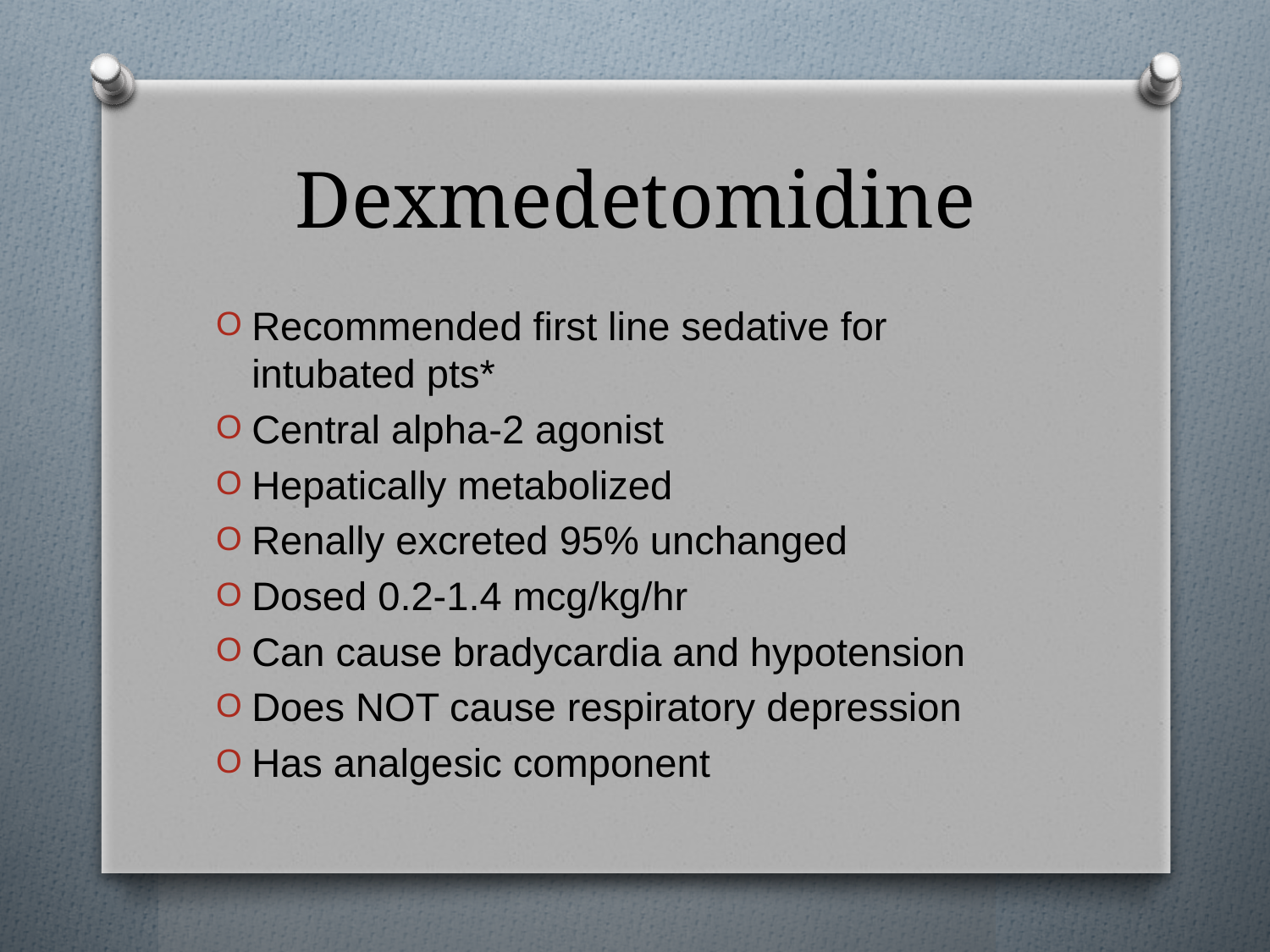

# Dexmedetomidine
Recommended first line sedative for intubated pts*
Central alpha-2 agonist
Hepatically metabolized
Renally excreted 95% unchanged
Dosed 0.2-1.4 mcg/kg/hr
Can cause bradycardia and hypotension
Does NOT cause respiratory depression
Has analgesic component